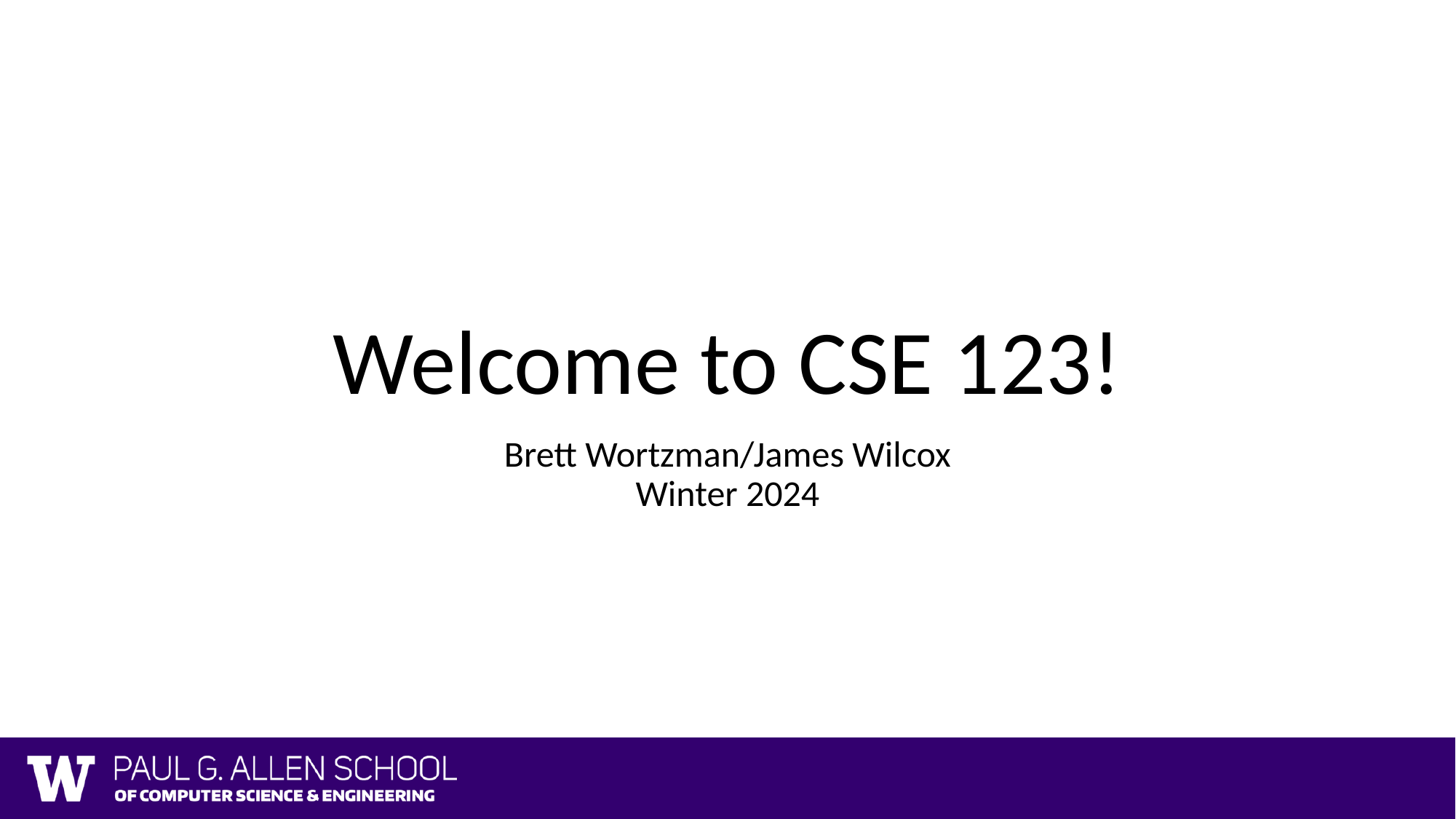

# Welcome to CSE 123!
Brett Wortzman/James Wilcox
Winter 2024